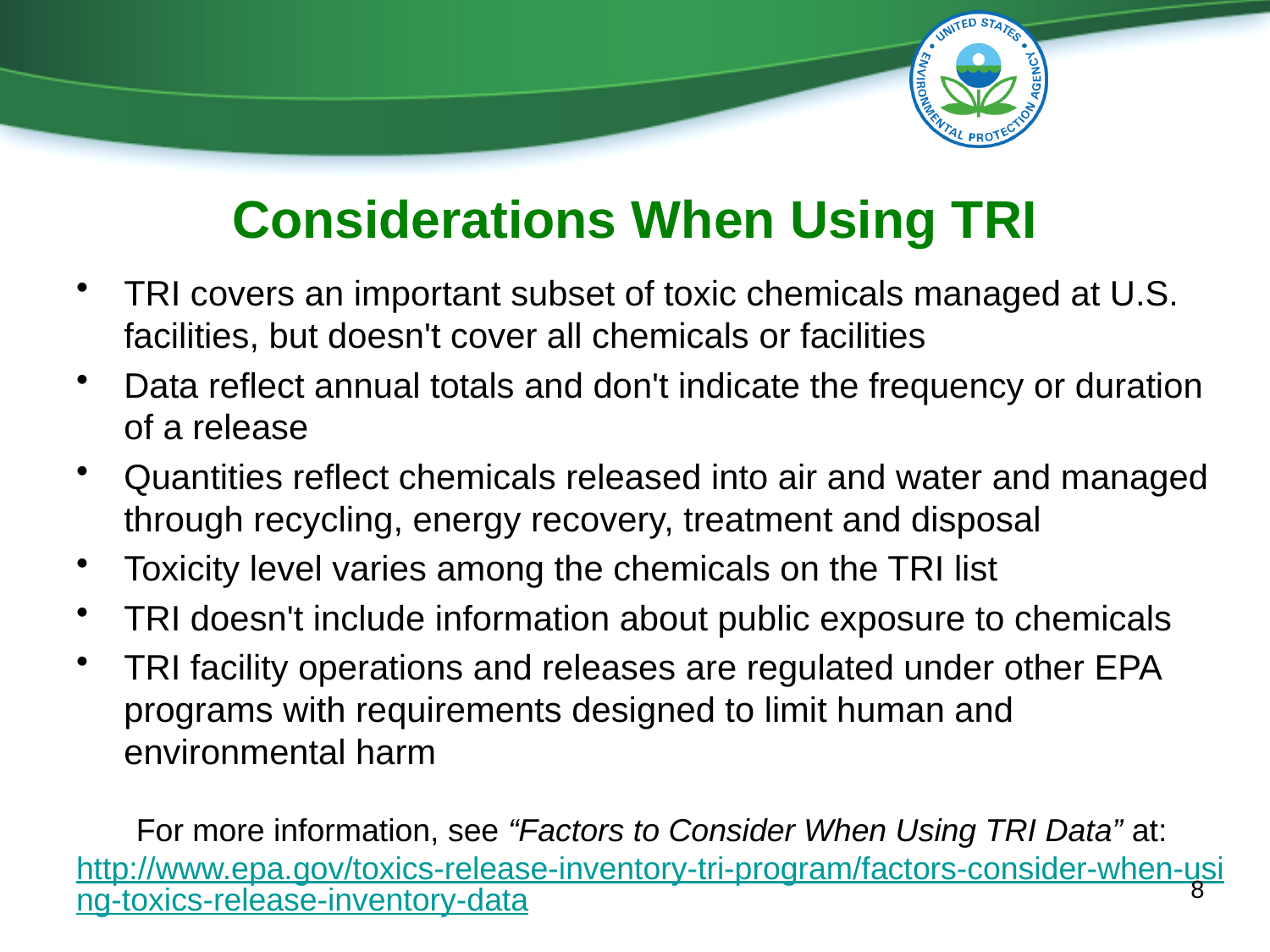

# Considerations When Using TRI
TRI covers an important subset of toxic chemicals managed at U.S. facilities, but doesn't cover all chemicals or facilities
Data reflect annual totals and don't indicate the frequency or duration of a release
Quantities reflect chemicals released into air and water and managed through recycling, energy recovery, treatment and disposal
Toxicity level varies among the chemicals on the TRI list
TRI doesn't include information about public exposure to chemicals
TRI facility operations and releases are regulated under other EPA programs with requirements designed to limit human and environmental harm

For more information, see “Factors to Consider When Using TRI Data” at: http://www.epa.gov/toxics-release-inventory-tri-program/factors-consider-when-using-toxics-release-inventory-data

8